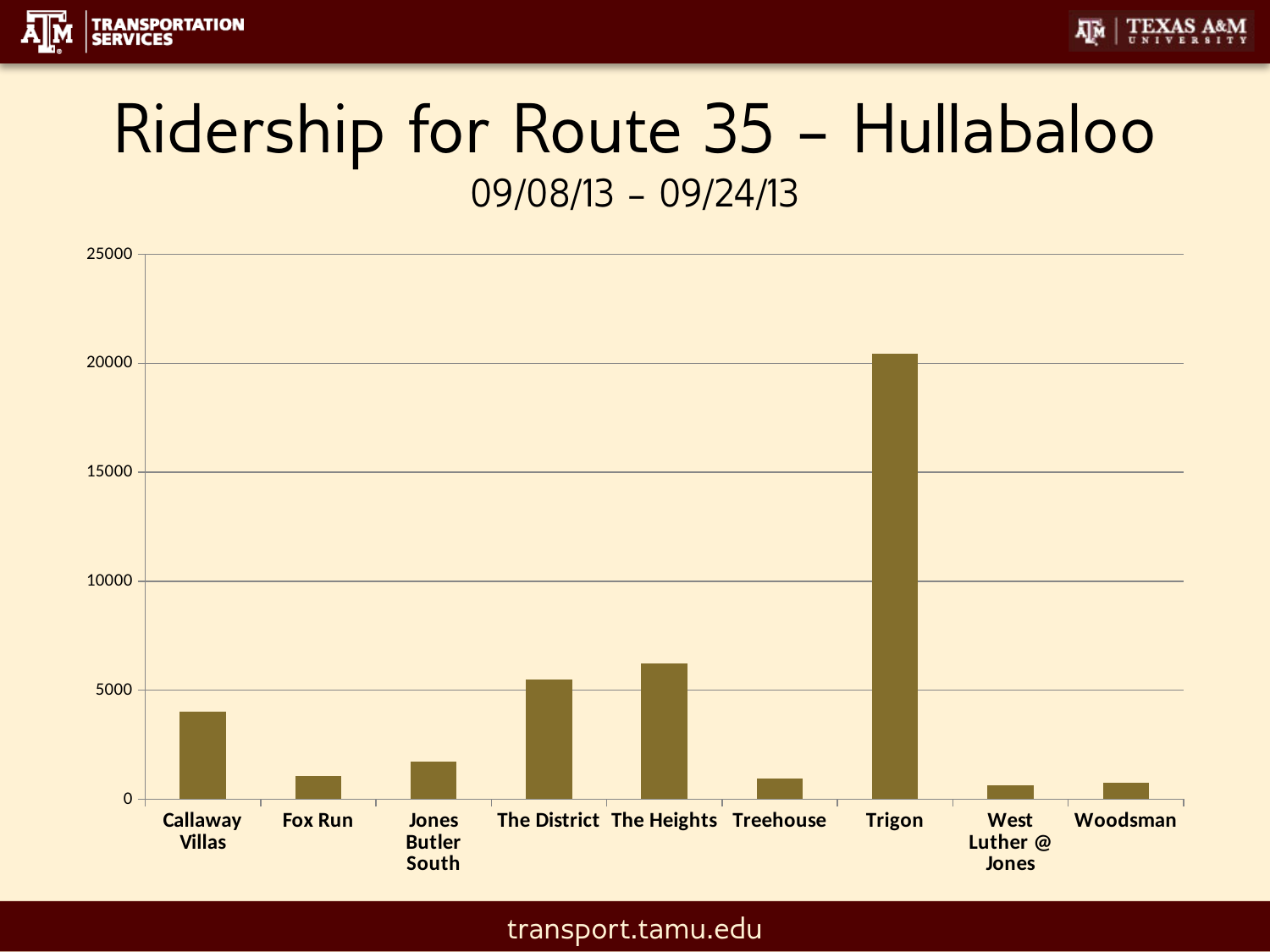

# Ridership for Route 35 – Hullabaloo 09/08/13 – 09/24/13

### Chart

| Category |  |
|---|---|
| Callaway Villas | 4026.0 |
| Fox Run | 1066.0 |
| Jones Butler South | 1742.0 |
| The District | 5491.0 |
| The Heights | 6233.0 |
| Treehouse | 951.0 |
| Trigon | 20446.0 |
| West Luther @ Jones | 634.0 |
| Woodsman | 770.0 |